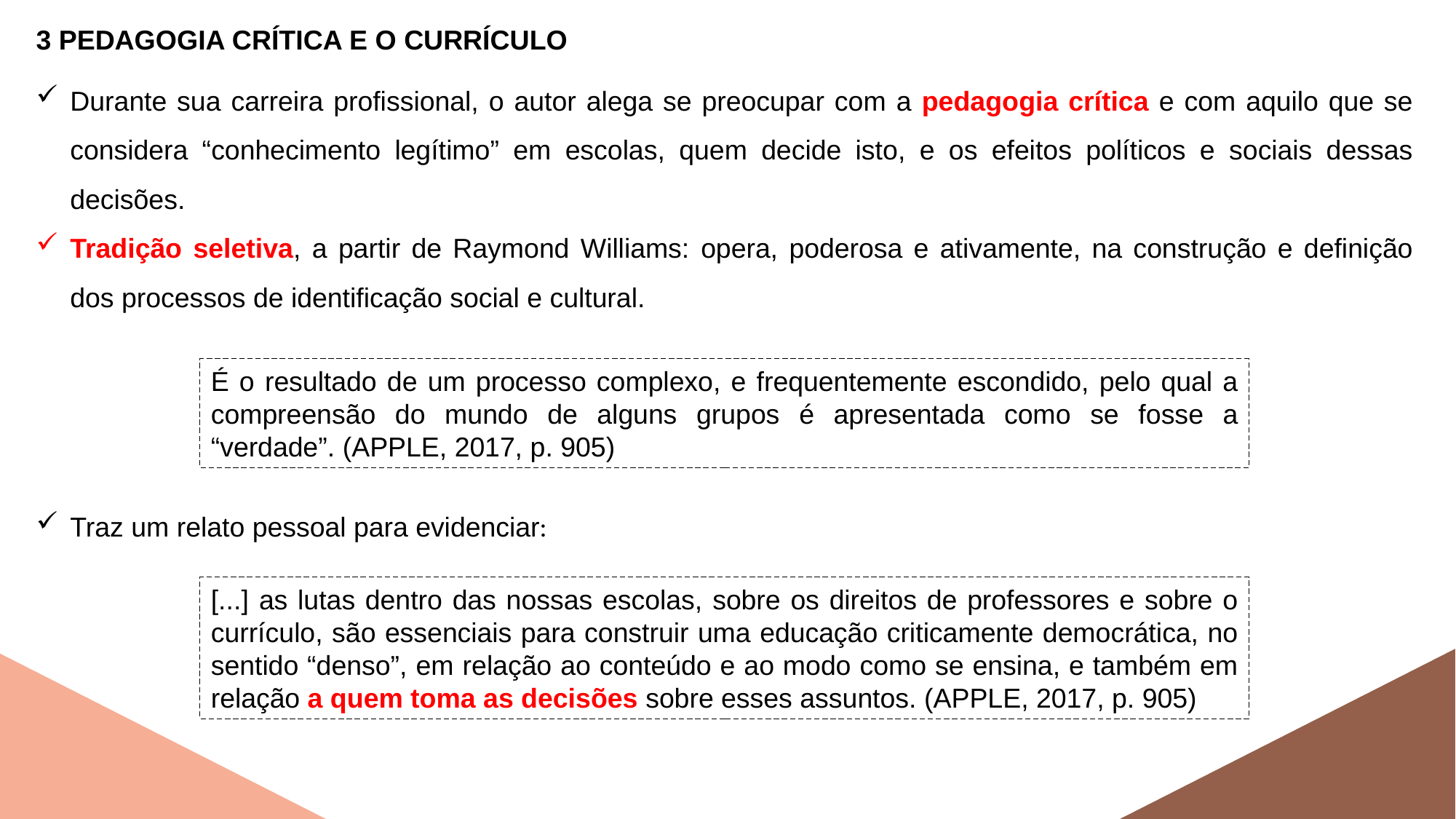

3 PEDAGOGIA CRÍTICA E O CURRÍCULO
Durante sua carreira profissional, o autor alega se preocupar com a pedagogia crítica e com aquilo que se considera “conhecimento legítimo” em escolas, quem decide isto, e os efeitos políticos e sociais dessas decisões.
Tradição seletiva, a partir de Raymond Williams: opera, poderosa e ativamente, na construção e definição dos processos de identificação social e cultural.
É o resultado de um processo complexo, e frequentemente escondido, pelo qual a compreensão do mundo de alguns grupos é apresentada como se fosse a “verdade”. (APPLE, 2017, p. 905)
Traz um relato pessoal para evidenciar:
[...] as lutas dentro das nossas escolas, sobre os direitos de professores e sobre o currículo, são essenciais para construir uma educação criticamente democrática, no sentido “denso”, em relação ao conteúdo e ao modo como se ensina, e também em relação a quem toma as decisões sobre esses assuntos. (APPLE, 2017, p. 905)